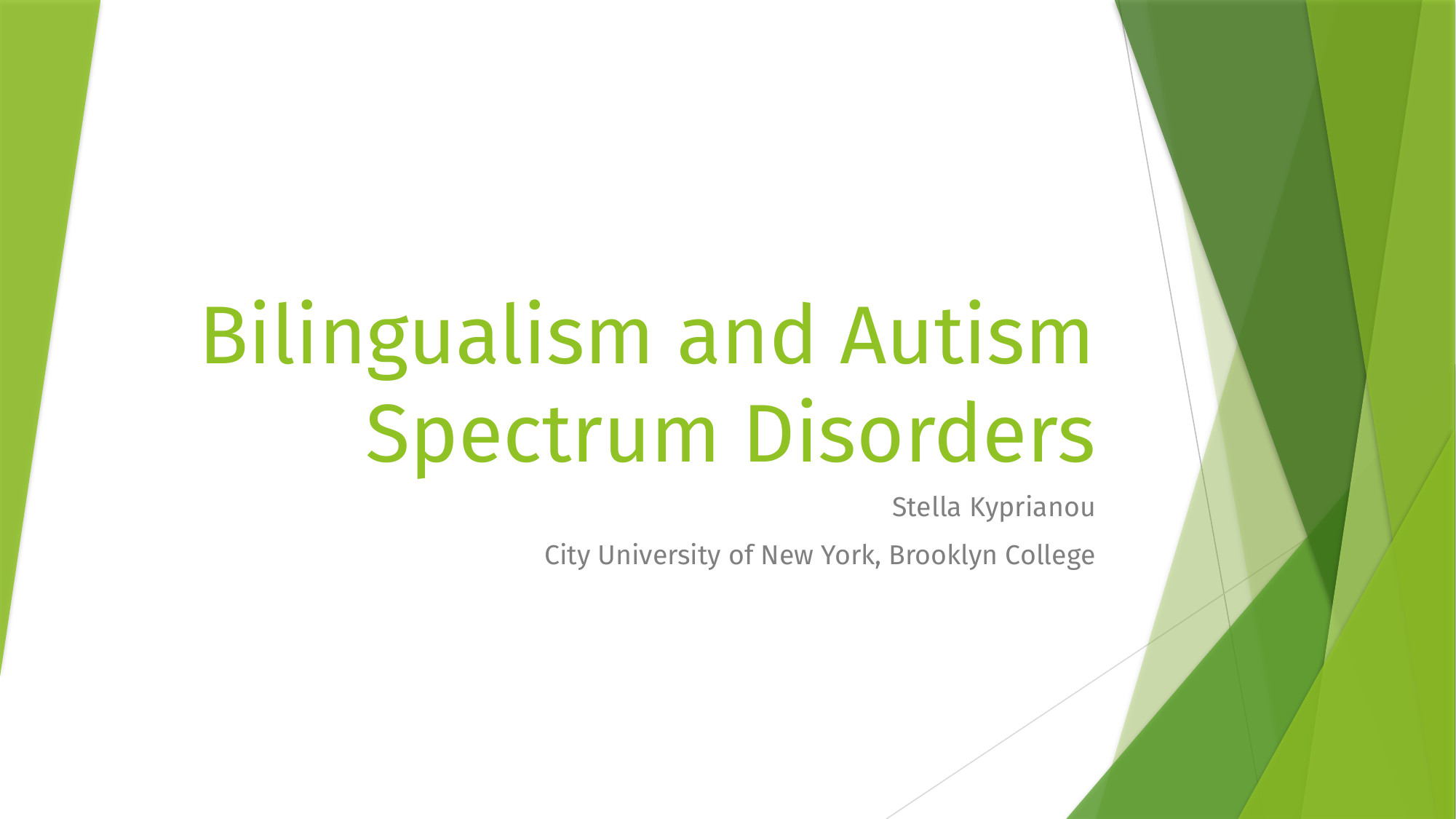

# Bilingualism and Autism Spectrum Disorders
Stella Kyprianou
City University of New York, Brooklyn College